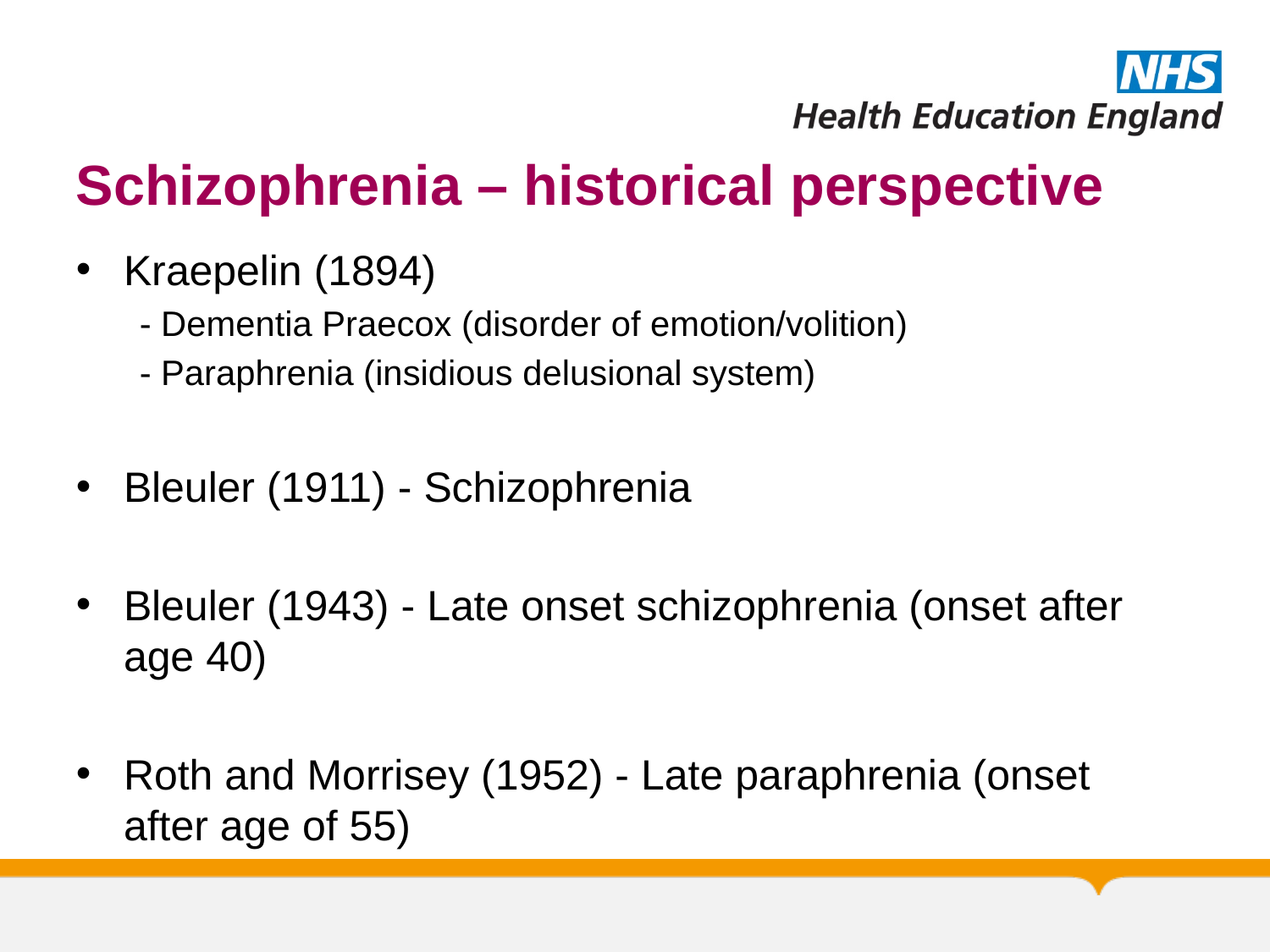

# Schizophrenia – historical perspective
Kraepelin (1894)
- Dementia Praecox (disorder of emotion/volition)
- Paraphrenia (insidious delusional system)

Bleuler (1911) - Schizophrenia

Bleuler (1943) - Late onset schizophrenia (onset after age 40)

Roth and Morrisey (1952) - Late paraphrenia (onset after age of 55)